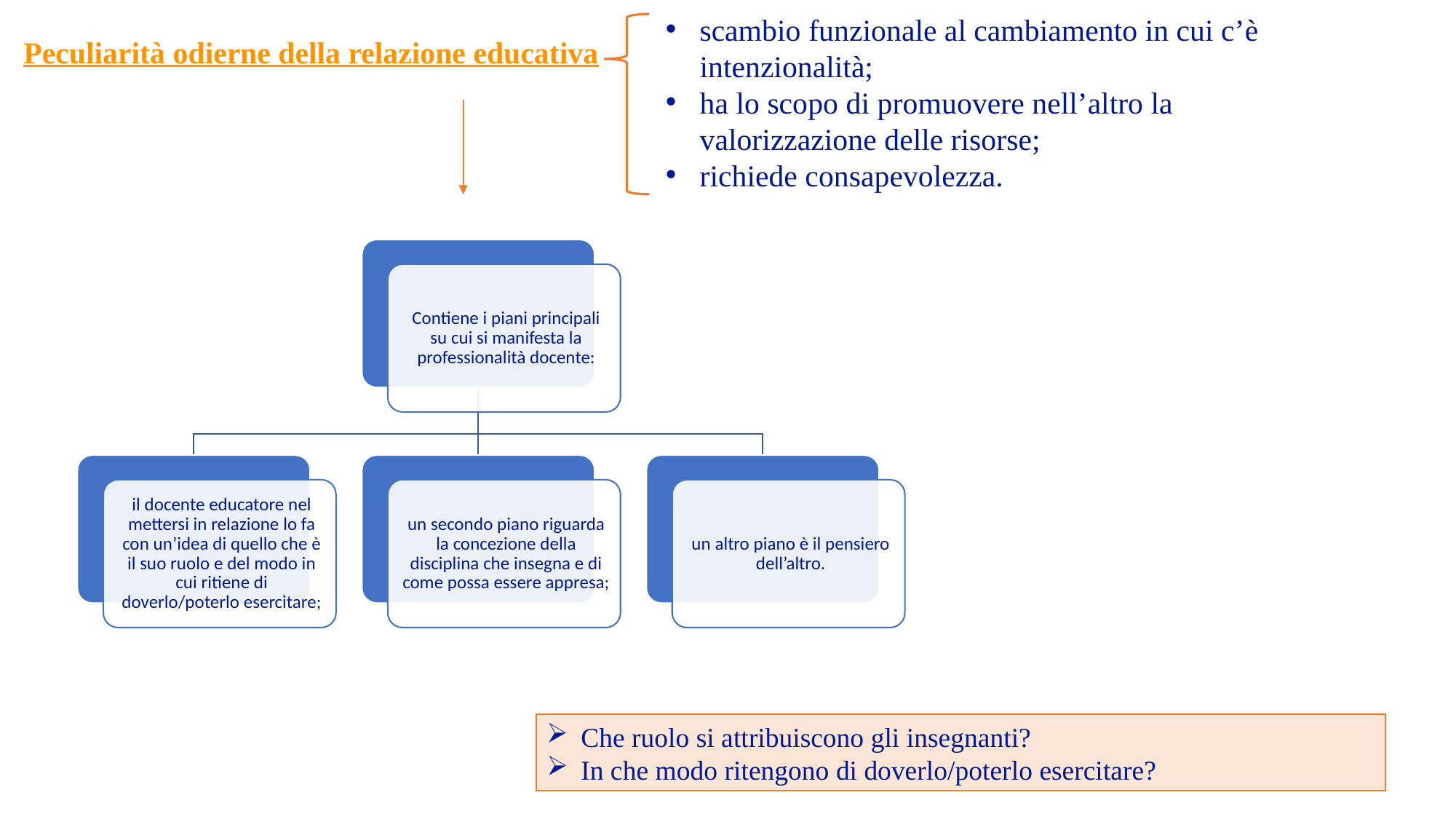

scambio funzionale al cambiamento in cui c’è intenzionalità;
ha lo scopo di promuovere nell’altro la valorizzazione delle risorse;
richiede consapevolezza.

Peculiarità odierne della relazione educativa
Contiene i piani principali su cui si manifesta la professionalità docente:
il docente educatore nel mettersi in relazione lo fa con un’idea di quello che è il suo ruolo e del modo in cui ritiene di doverlo/poterlo esercitare;
un secondo piano riguarda la concezione della disciplina che insegna e di come possa essere appresa;
un altro piano è il pensiero dell’altro.
Che ruolo si attribuiscono gli insegnanti?
In che modo ritengono di doverlo/poterlo esercitare?